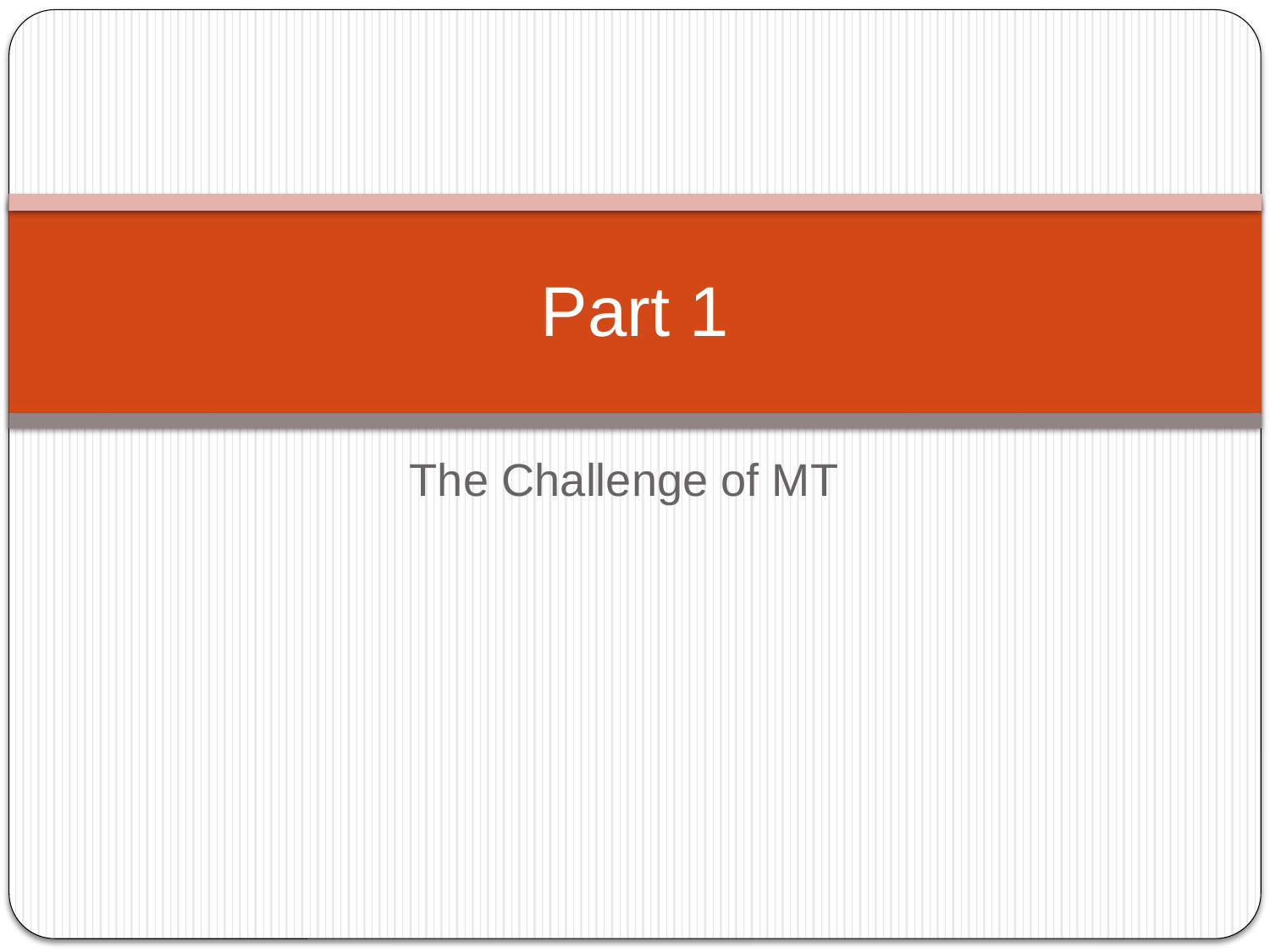

# Part 1
The Challenge of MT